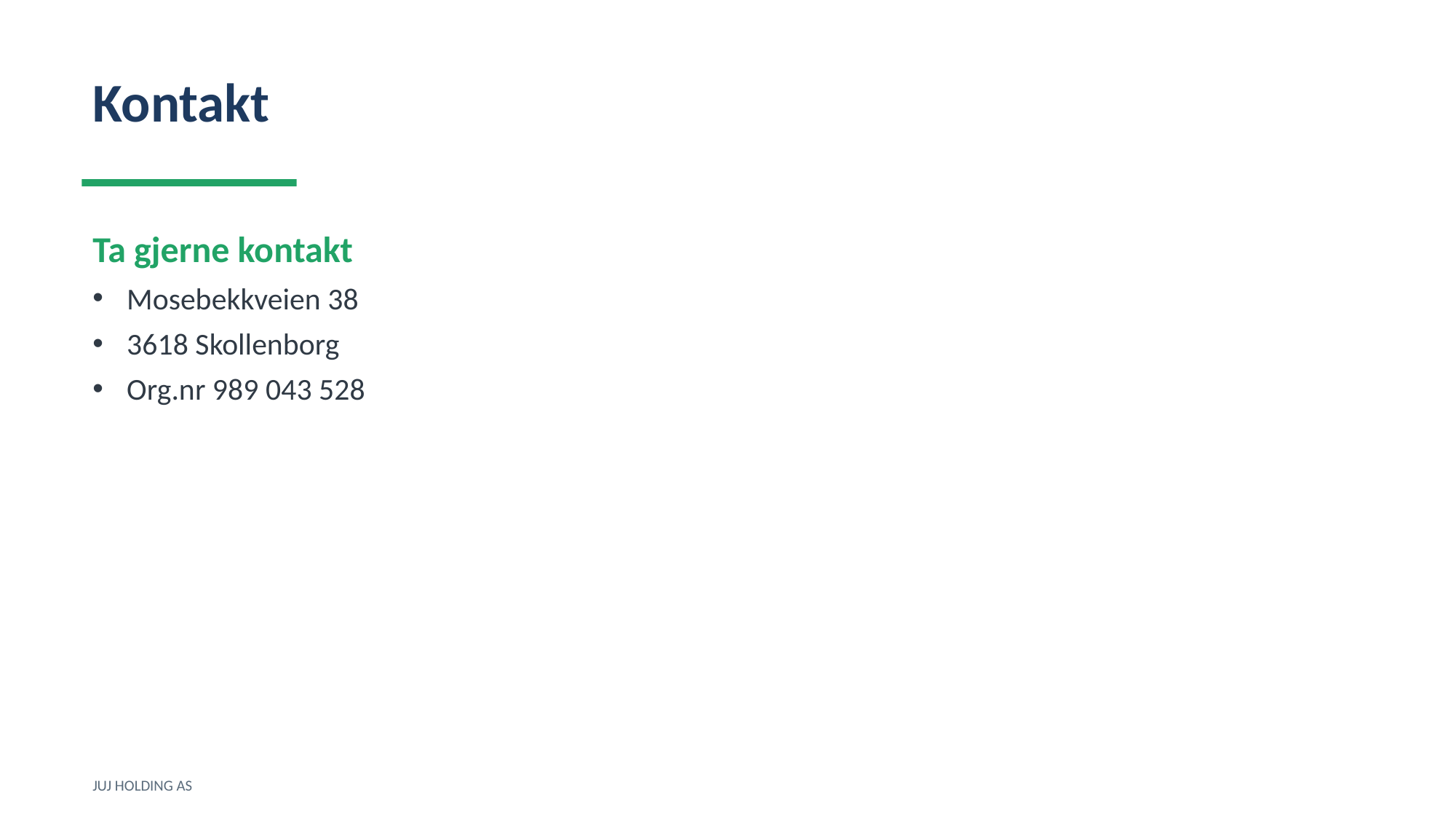

Kontakt

Ta gjerne kontakt
Mosebekkveien 38
3618 Skollenborg
Org.nr 989 043 528
JUJ HOLDING AS